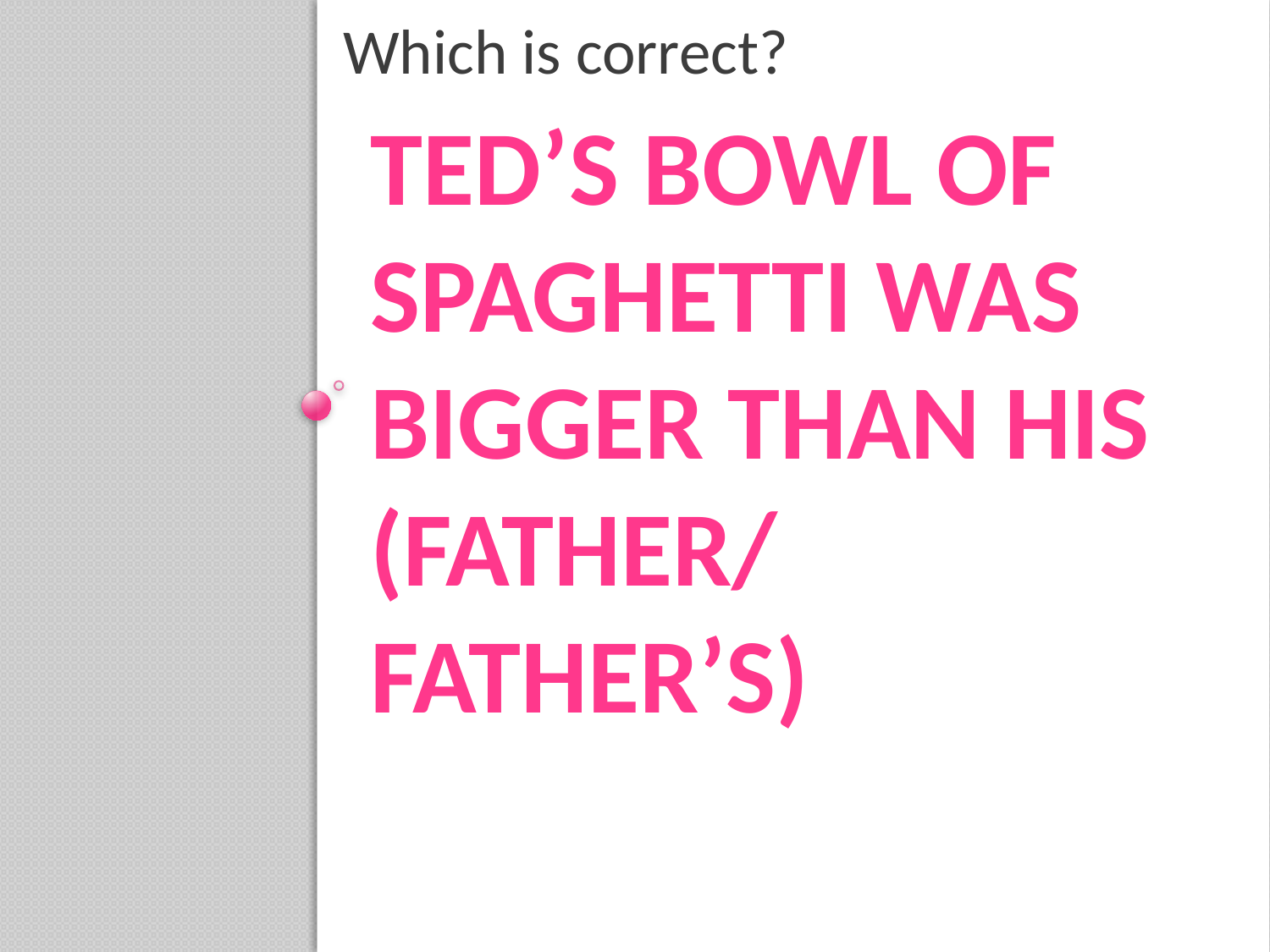

Which is correct?
# Ted’s bowl of spaghetti was bigger than his (father/ Father’s)